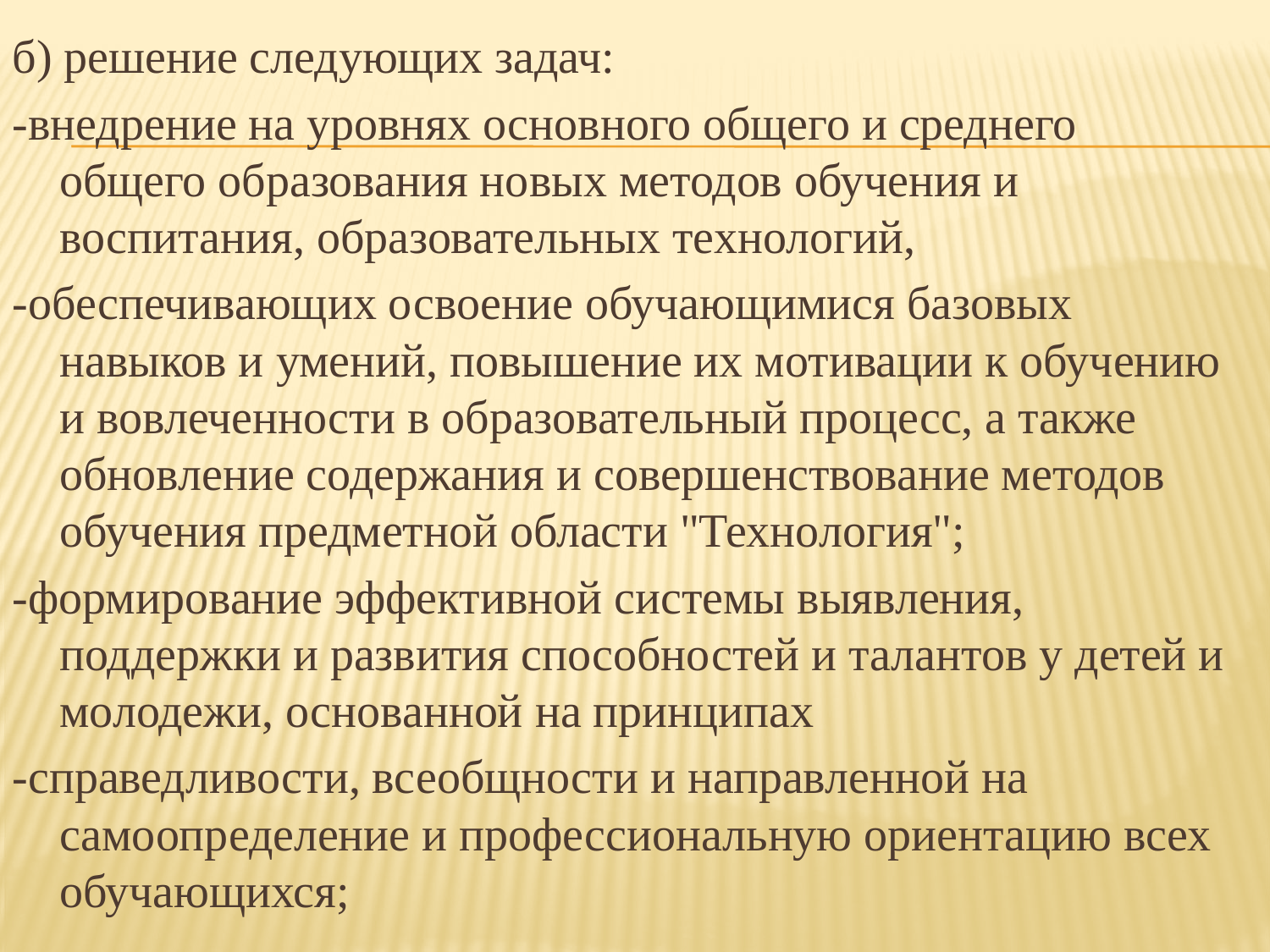

б) решение следующих задач:
-внедрение на уровнях основного общего и среднего общего образования новых методов обучения и воспитания, образовательных технологий,
-обеспечивающих освоение обучающимися базовых навыков и умений, повышение их мотивации к обучению и вовлеченности в образовательный процесс, а также обновление содержания и совершенствование методов обучения предметной области "Технология";
-формирование эффективной системы выявления, поддержки и развития способностей и талантов у детей и молодежи, основанной на принципах
-справедливости, всеобщности и направленной на самоопределение и профессиональную ориентацию всех обучающихся;